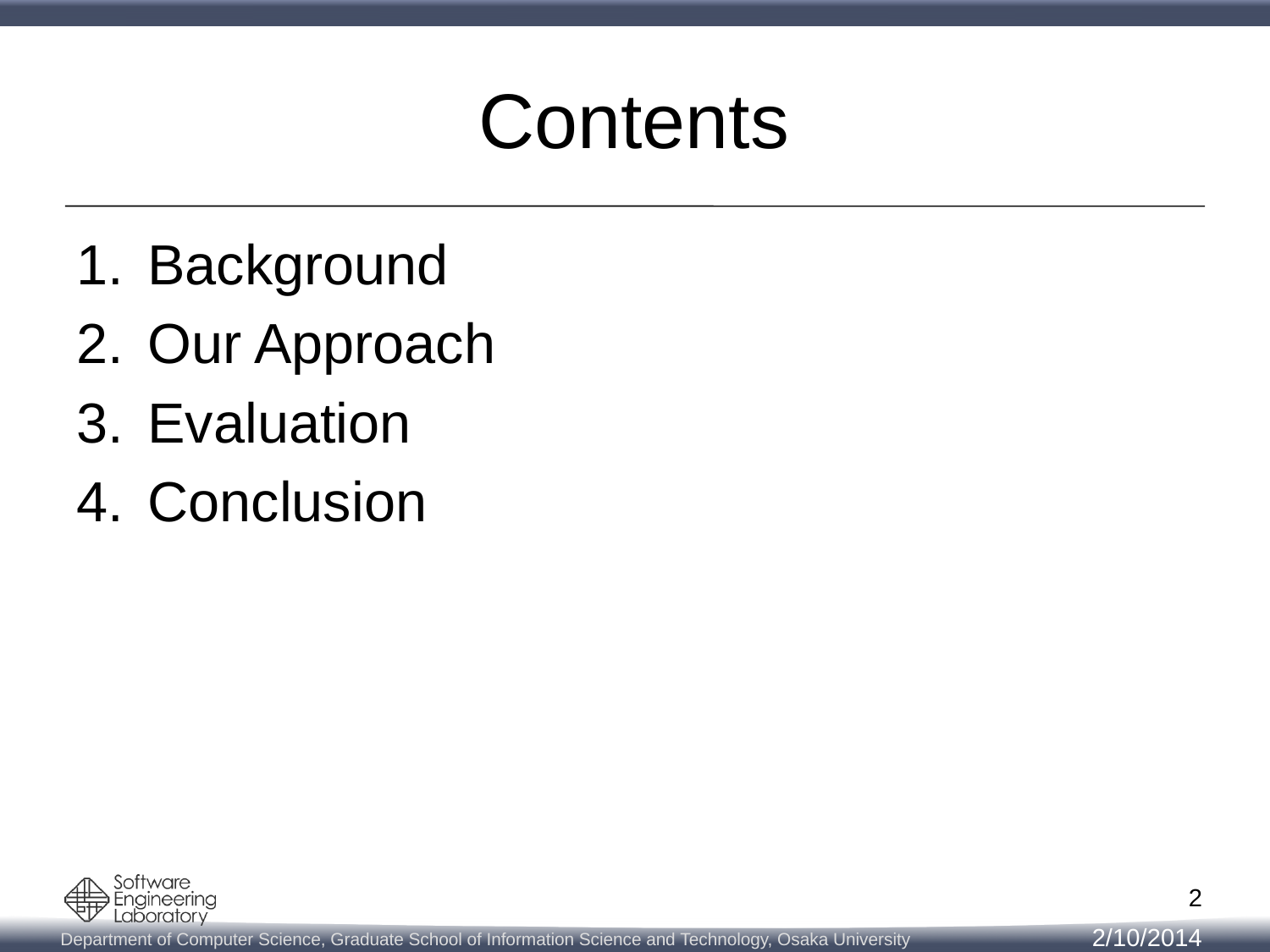

# Contents
Background
Our Approach
Evaluation
Conclusion
2
2/10/2014